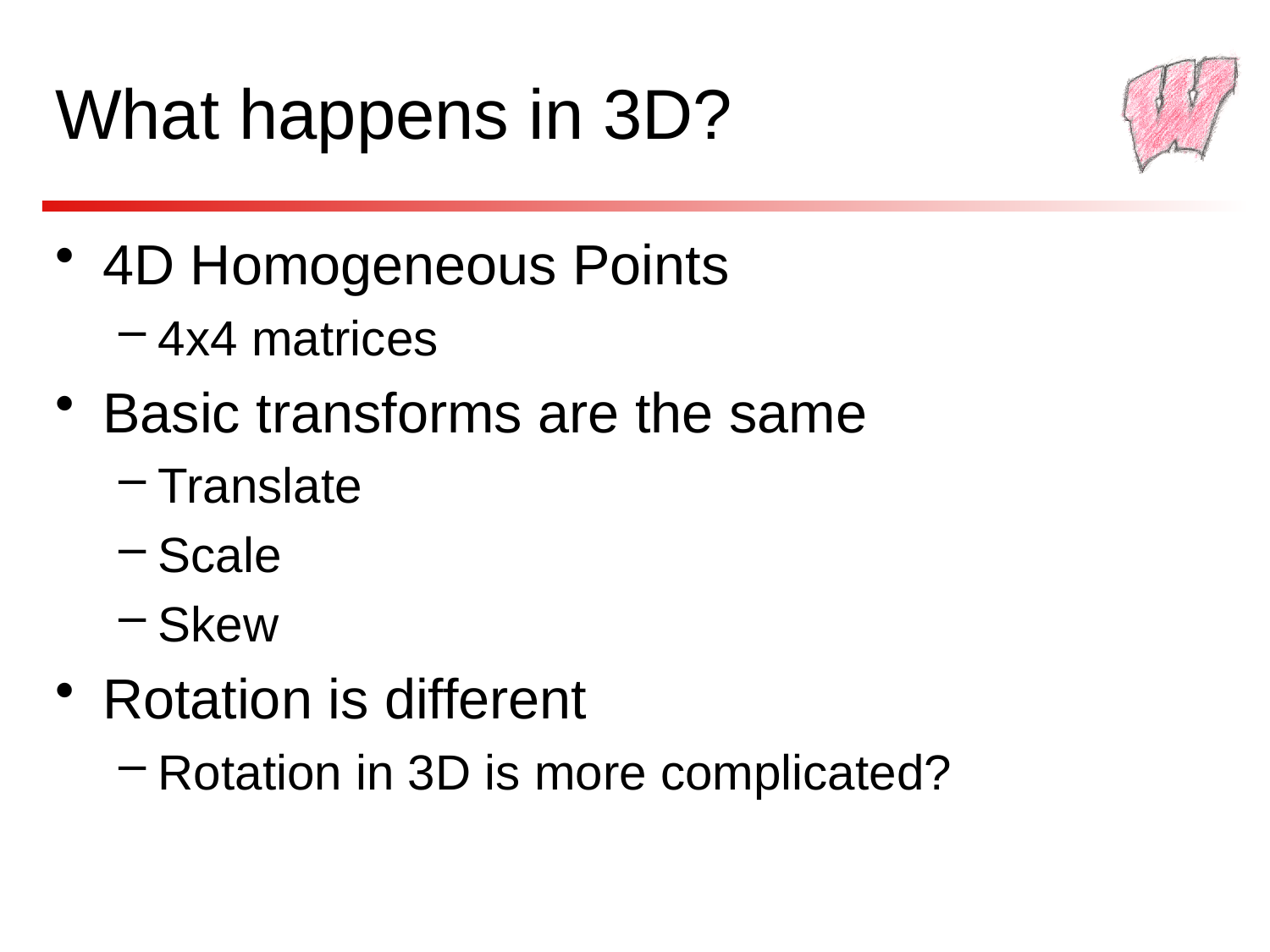

# What happens in 3D?
4D Homogeneous Points
4x4 matrices
Basic transforms are the same
Translate
Scale
Skew
Rotation is different
Rotation in 3D is more complicated?